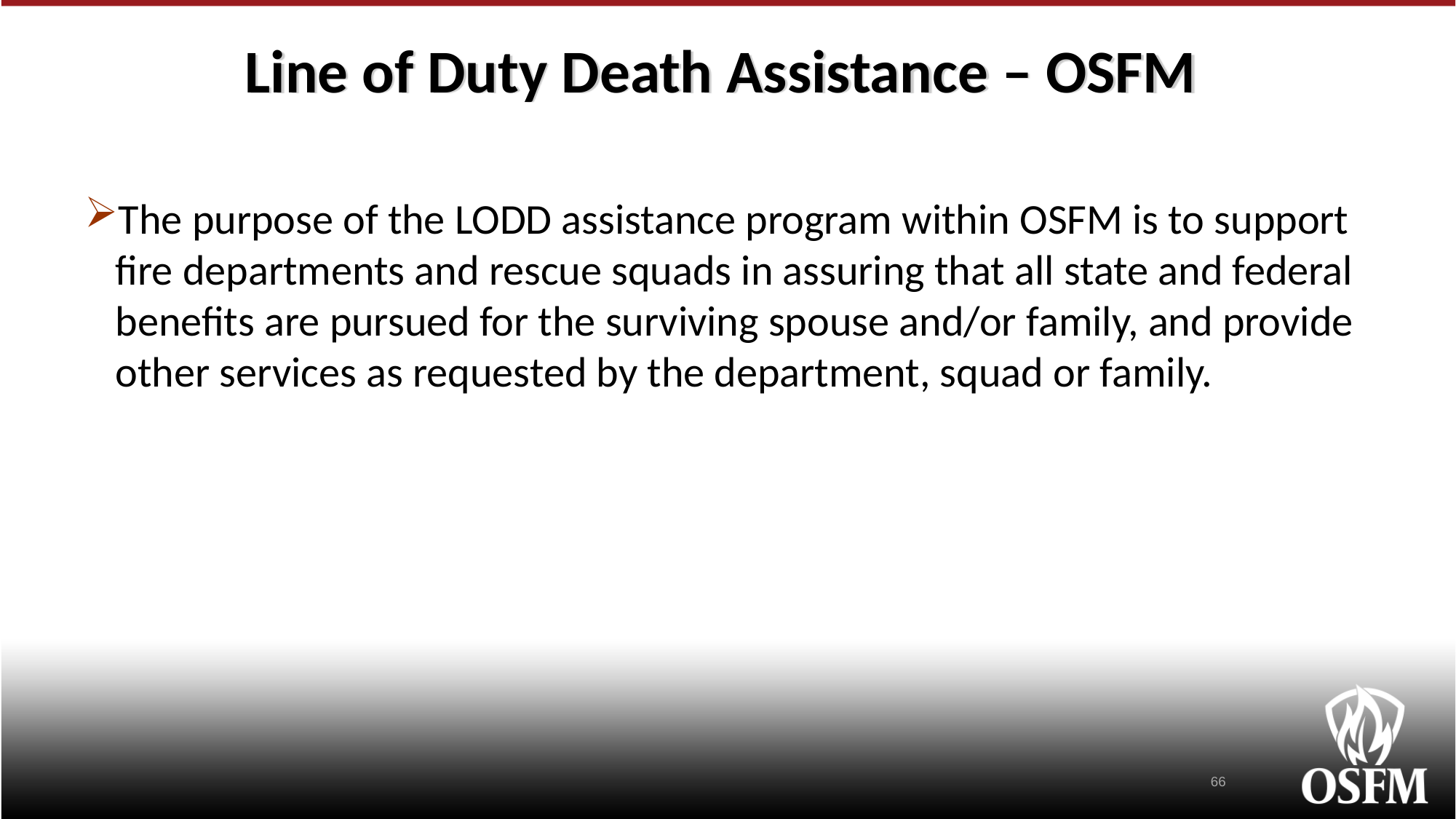

# Line of Duty Death Assistance – OSFM
The purpose of the LODD assistance program within OSFM is to support fire departments and rescue squads in assuring that all state and federal benefits are pursued for the surviving spouse and/or family, and provide other services as requested by the department, squad or family.

66